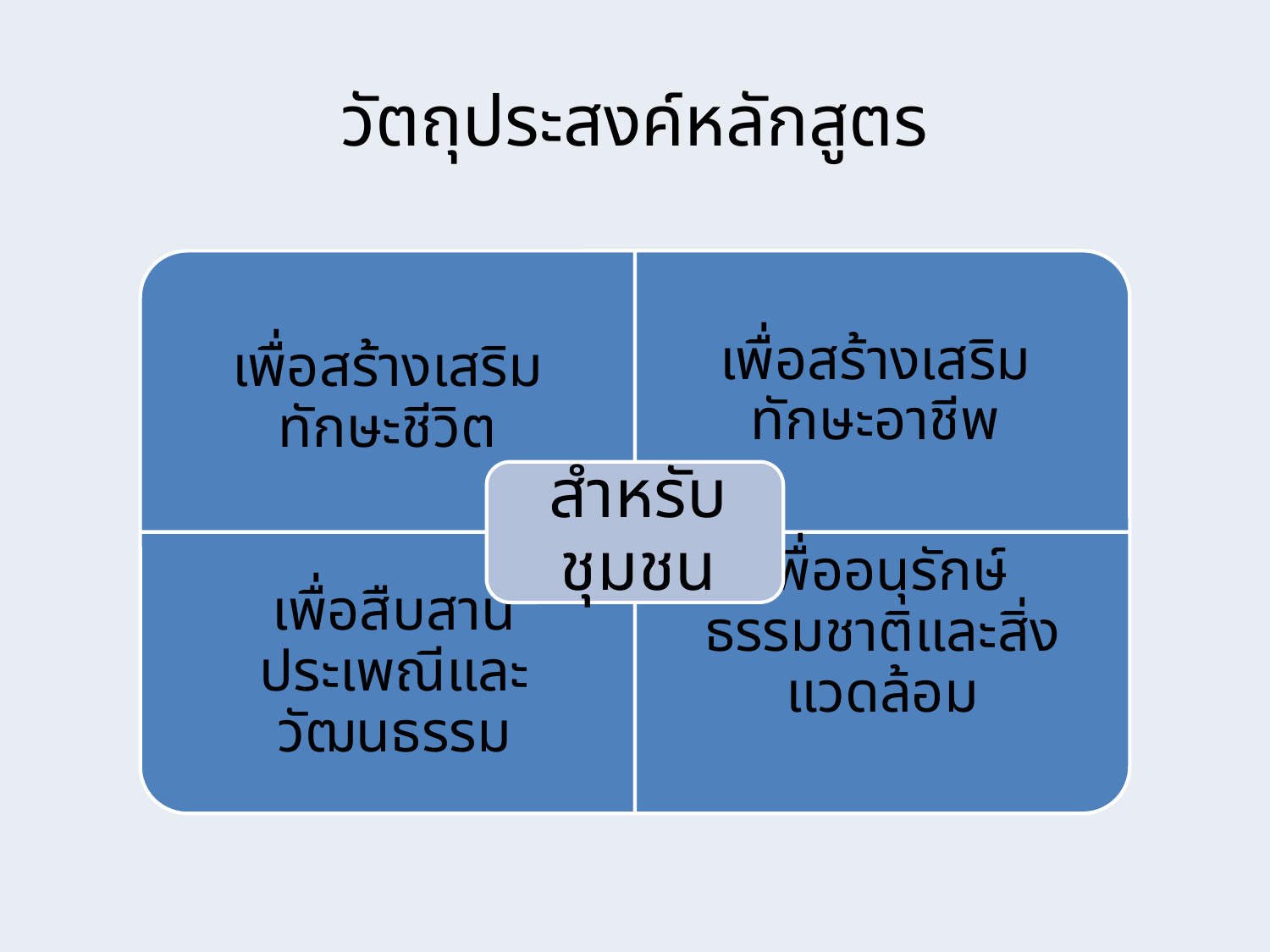

# วัตถุประสงค์หลักสูตร
เพื่อสร้างเสริมทักษะชีวิต
เพื่อสร้างเสริมทักษะอาชีพ
เพื่อสืบสานประเพณีและวัฒนธรรม
เพื่ออนุรักษ์ธรรมชาติและสิ่งแวดล้อม

สำหรับชุมชน